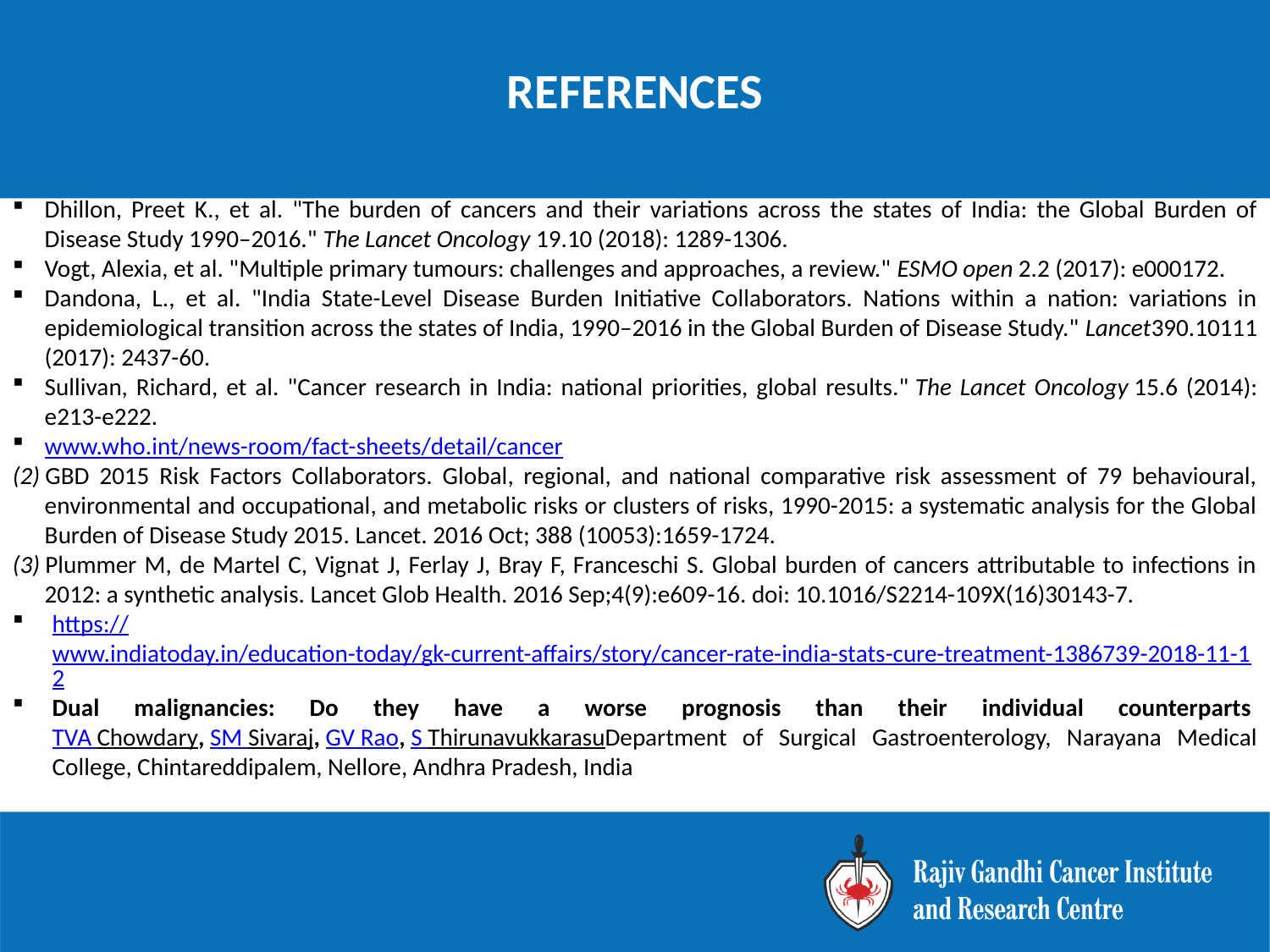

REFERENCES
Dhillon, Preet K., et al. "The burden of cancers and their variations across the states of India: the Global Burden of Disease Study 1990–2016." The Lancet Oncology 19.10 (2018): 1289-1306.
Vogt, Alexia, et al. "Multiple primary tumours: challenges and approaches, a review." ESMO open 2.2 (2017): e000172.
Dandona, L., et al. "India State-Level Disease Burden Initiative Collaborators. Nations within a nation: variations in epidemiological transition across the states of India, 1990–2016 in the Global Burden of Disease Study." Lancet390.10111 (2017): 2437-60.
Sullivan, Richard, et al. "Cancer research in India: national priorities, global results." The Lancet Oncology 15.6 (2014): e213-e222.
www.who.int/news-room/fact-sheets/detail/cancer
(2) GBD 2015 Risk Factors Collaborators. Global, regional, and national comparative risk assessment of 79 behavioural, environmental and occupational, and metabolic risks or clusters of risks, 1990-2015: a systematic analysis for the Global Burden of Disease Study 2015. Lancet. 2016 Oct; 388 (10053):1659-1724.
(3) Plummer M, de Martel C, Vignat J, Ferlay J, Bray F, Franceschi S. Global burden of cancers attributable to infections in 2012: a synthetic analysis. Lancet Glob Health. 2016 Sep;4(9):e609-16. doi: 10.1016/S2214-109X(16)30143-7.
https://www.indiatoday.in/education-today/gk-current-affairs/story/cancer-rate-india-stats-cure-treatment-1386739-2018-11-12
Dual malignancies: Do they have a worse prognosis than their individual counterparts 
TVA Chowdary, SM Sivaraj, GV Rao, S ThirunavukkarasuDepartment of Surgical Gastroenterology, Narayana Medical College, Chintareddipalem, Nellore, Andhra Pradesh, India